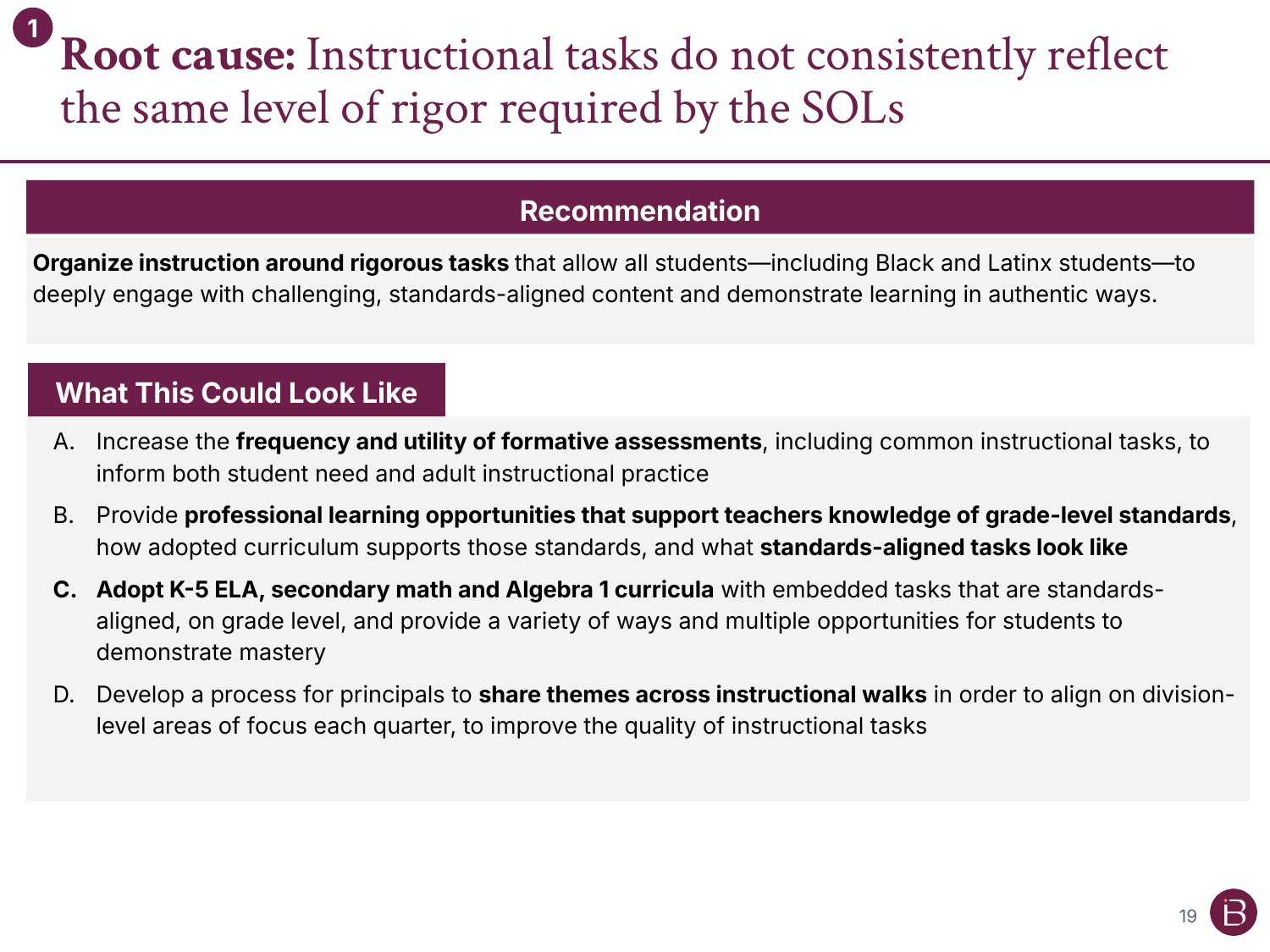

# Root cause: Instructional tasks do not consistently reflect the same level of rigor required by the SOLs
1
Recommendation
Organize instruction around rigorous tasks that allow all students—including Black and Latinx students—to deeply engage with challenging, standards-aligned content and demonstrate learning in authentic ways.
What This Could Look Like
Increase the frequency and utility of formative assessments, including common instructional tasks, to inform both student need and adult instructional practice
Provide professional learning opportunities that support teachers knowledge of grade-level standards, how adopted curriculum supports those standards, and what standards-aligned tasks look like
Adopt K-5 ELA, secondary math and Algebra 1 curricula with embedded tasks that are standards-aligned, on grade level, and provide a variety of ways and multiple opportunities for students to demonstrate mastery
Develop a process for principals to share themes across instructional walks in order to align on division-level areas of focus each quarter, to improve the quality of instructional tasks
19